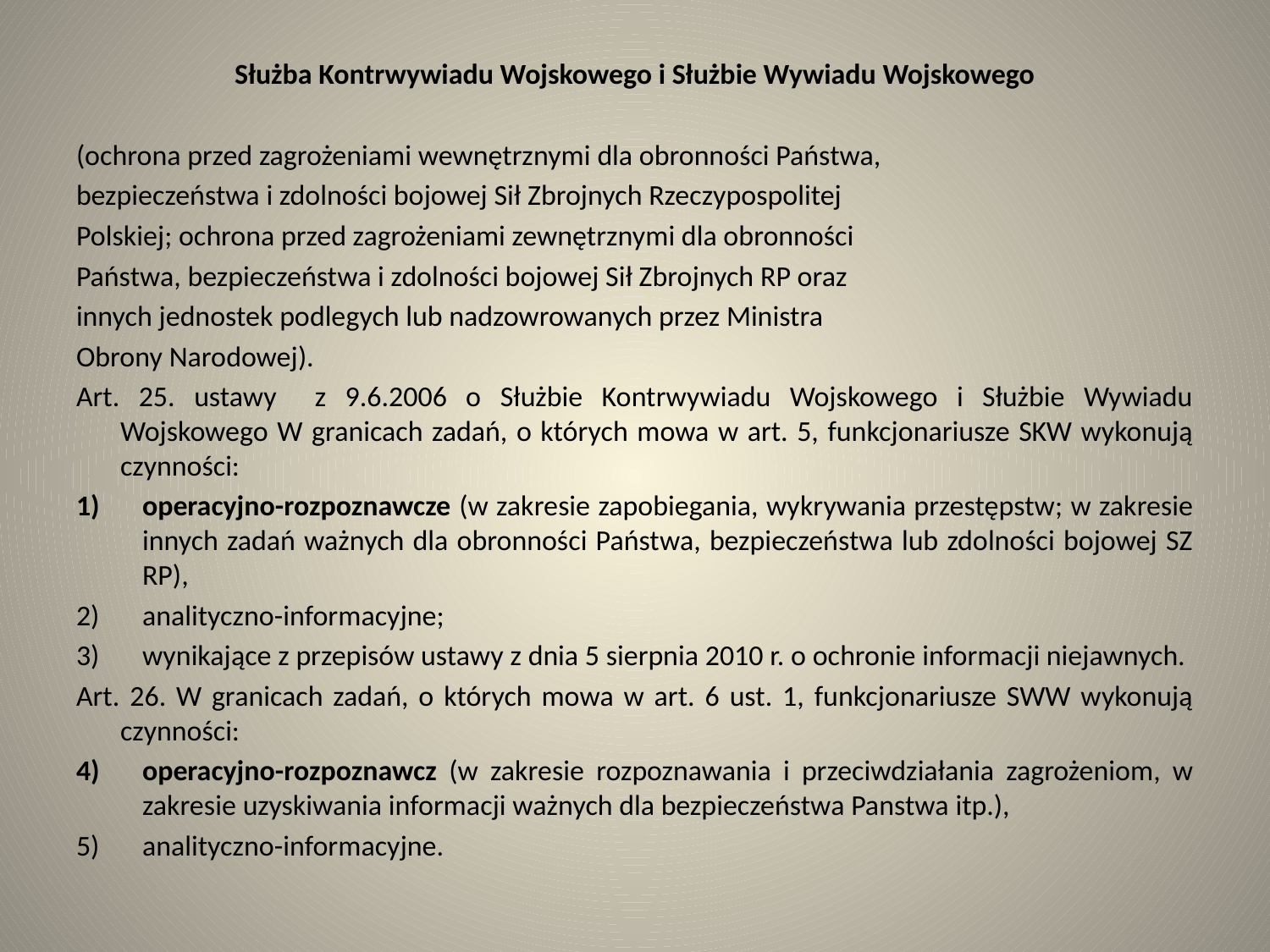

Służba Kontrwywiadu Wojskowego i Służbie Wywiadu Wojskowego

(ochrona przed zagrożeniami wewnętrznymi dla obronności Państwa,
bezpieczeństwa i zdolności bojowej Sił Zbrojnych Rzeczypospolitej
Polskiej; ochrona przed zagrożeniami zewnętrznymi dla obronności
Państwa, bezpieczeństwa i zdolności bojowej Sił Zbrojnych RP oraz
innych jednostek podlegych lub nadzowrowanych przez Ministra
Obrony Narodowej).
Art. 25. ustawy  z 9.6.2006 o Służbie Kontrwywiadu Wojskowego i Służbie Wywiadu Wojskowego W granicach zadań, o których mowa w art. 5, funkcjonariusze SKW wykonują czynności:
operacyjno-rozpoznawcze (w zakresie zapobiegania, wykrywania przestępstw; w zakresie innych zadań ważnych dla obronności Państwa, bezpieczeństwa lub zdolności bojowej SZ RP),
analityczno-informacyjne;
wynikające z przepisów ustawy z dnia 5 sierpnia 2010 r. o ochronie informacji niejawnych.
Art. 26. W granicach zadań, o których mowa w art. 6 ust. 1, funkcjonariusze SWW wykonują czynności:
operacyjno-rozpoznawcz (w zakresie rozpoznawania i przeciwdziałania zagrożeniom, w zakresie uzyskiwania informacji ważnych dla bezpieczeństwa Panstwa itp.),
analityczno-informacyjne.